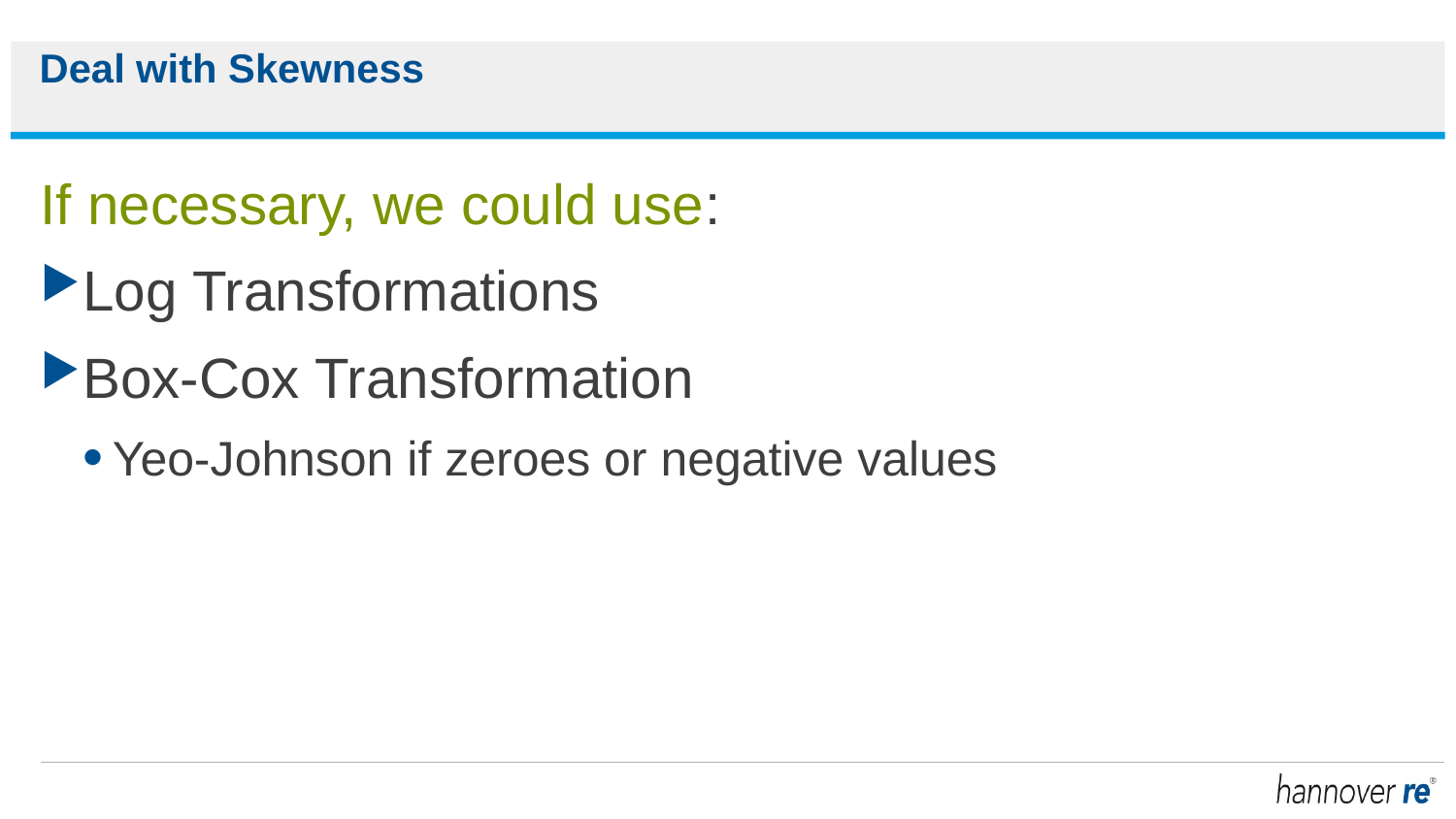

# Deal with Skewness

If necessary, we could use:
Log Transformations
Box-Cox Transformation
Yeo-Johnson if zeroes or negative values